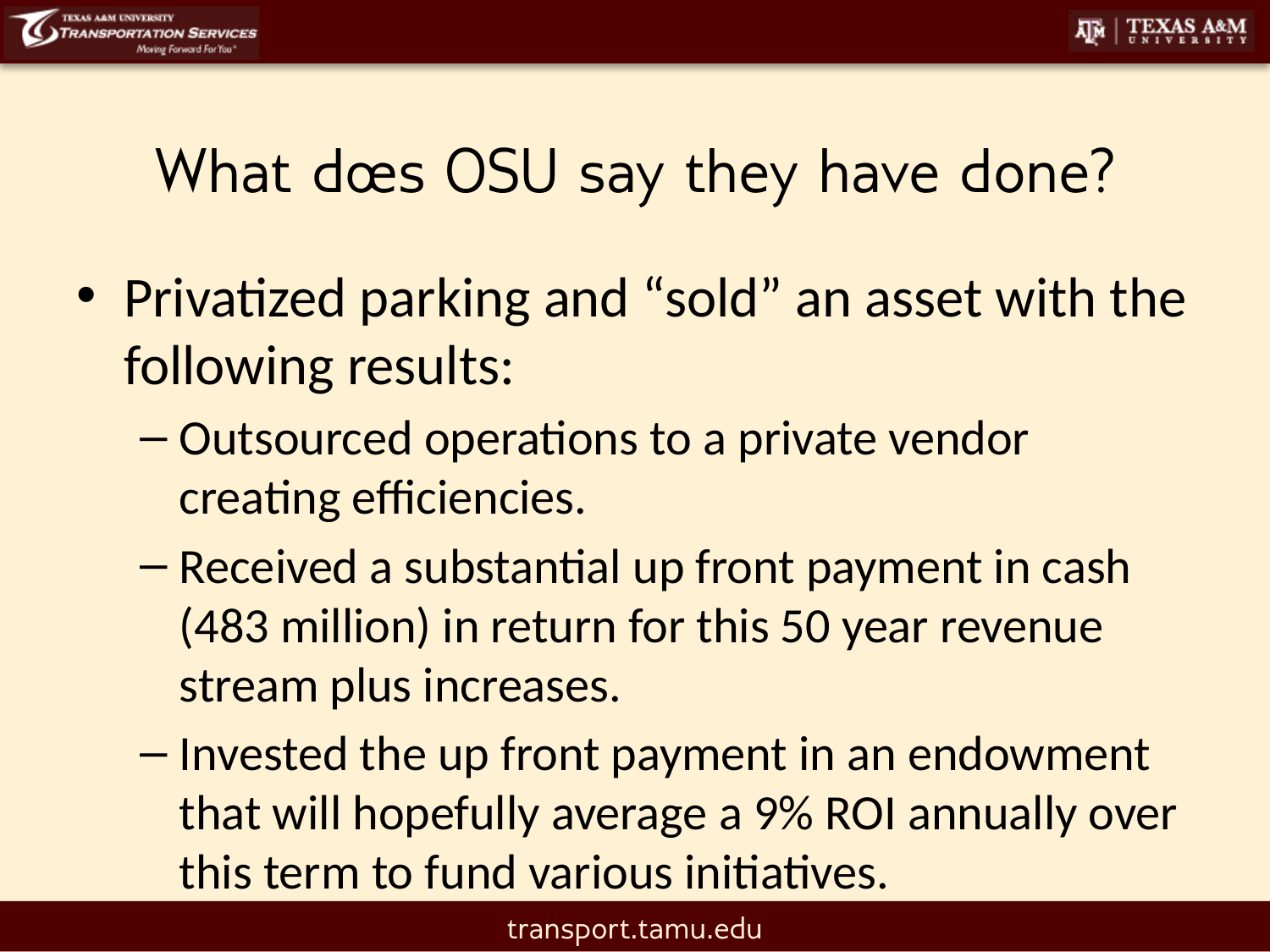

# What does OSU say they have done?
Privatized parking and “sold” an asset with the following results:
Outsourced operations to a private vendor creating efficiencies.
Received a substantial up front payment in cash (483 million) in return for this 50 year revenue stream plus increases.
Invested the up front payment in an endowment that will hopefully average a 9% ROI annually over this term to fund various initiatives.